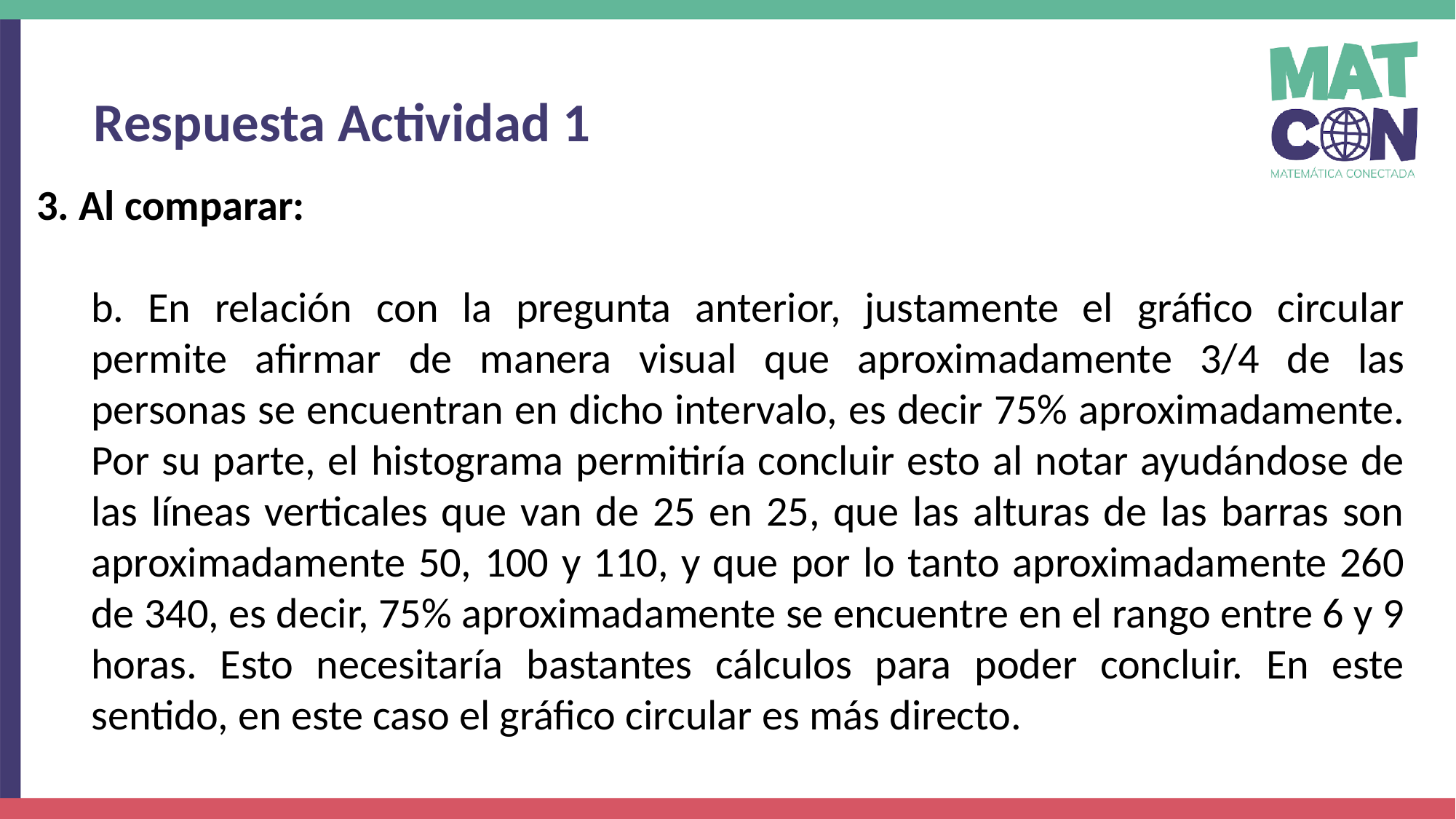

Respuesta Actividad 1
3. Al comparar:

b. En relación con la pregunta anterior, justamente el gráfico circular permite afirmar de manera visual que aproximadamente 3/4 de las personas se encuentran en dicho intervalo, es decir 75% aproximadamente. Por su parte, el histograma permitiría concluir esto al notar ayudándose de las líneas verticales que van de 25 en 25, que las alturas de las barras son aproximadamente 50, 100 y 110, y que por lo tanto aproximadamente 260 de 340, es decir, 75% aproximadamente se encuentre en el rango entre 6 y 9 horas. Esto necesitaría bastantes cálculos para poder concluir. En este sentido, en este caso el gráfico circular es más directo.